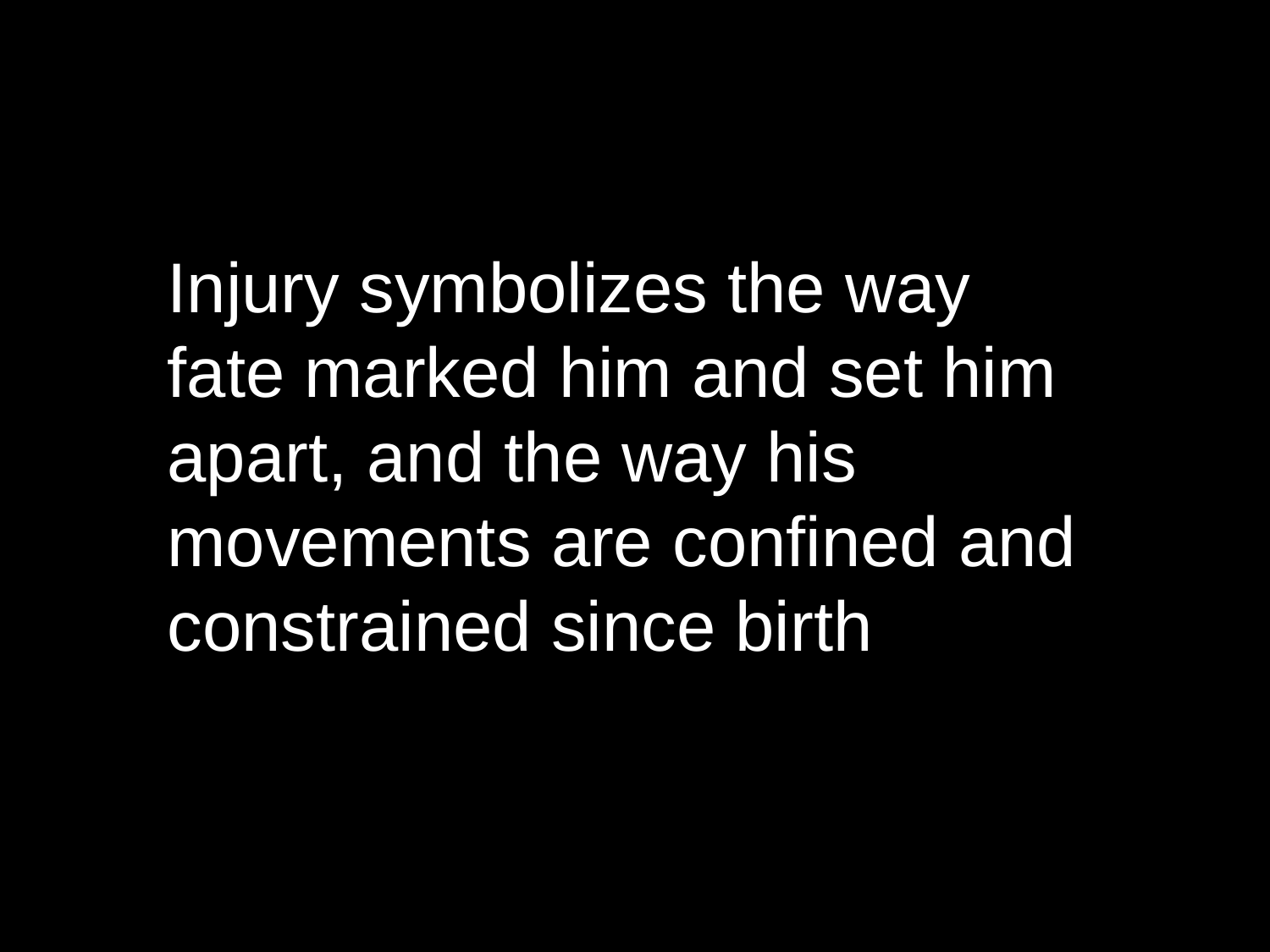

Injury symbolizes the way fate marked him and set him apart, and the way his movements are confined and constrained since birth